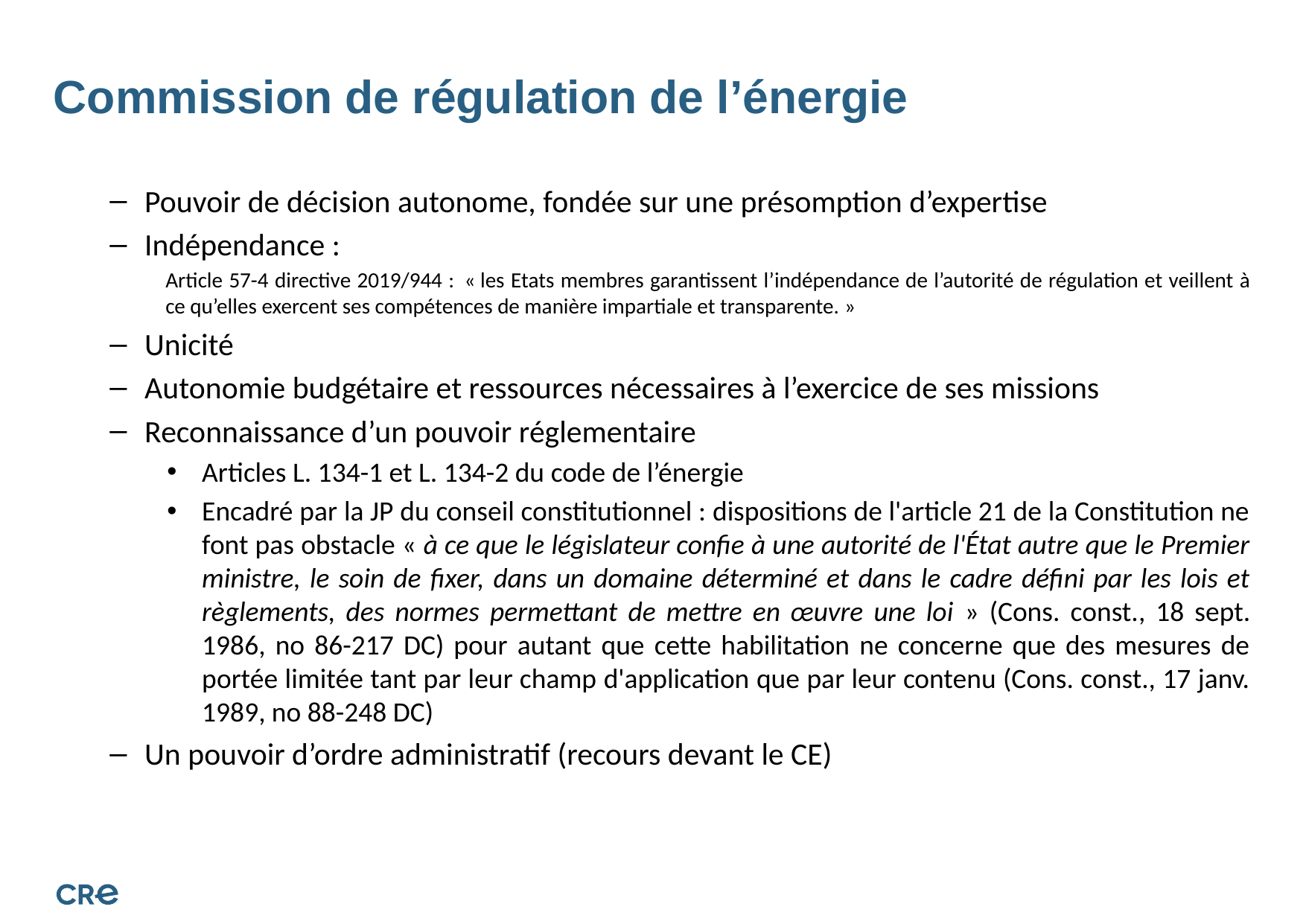

# Commission de régulation de l’énergie
Pouvoir de décision autonome, fondée sur une présomption d’expertise
Indépendance :
Article 57-4 directive 2019/944 :  « les Etats membres garantissent l’indépendance de l’autorité de régulation et veillent à ce qu’elles exercent ses compétences de manière impartiale et transparente. »
Unicité
Autonomie budgétaire et ressources nécessaires à l’exercice de ses missions
Reconnaissance d’un pouvoir réglementaire
Articles L. 134-1 et L. 134-2 du code de l’énergie
Encadré par la JP du conseil constitutionnel : dispositions de l'article 21 de la Constitution ne font pas obstacle « à ce que le législateur confie à une autorité de l'État autre que le Premier ministre, le soin de fixer, dans un domaine déterminé et dans le cadre défini par les lois et règlements, des normes permettant de mettre en œuvre une loi » (Cons. const., 18 sept. 1986, no 86-217 DC) pour autant que cette habilitation ne concerne que des mesures de portée limitée tant par leur champ d'application que par leur contenu (Cons. const., 17 janv. 1989, no 88-248 DC)
Un pouvoir d’ordre administratif (recours devant le CE)